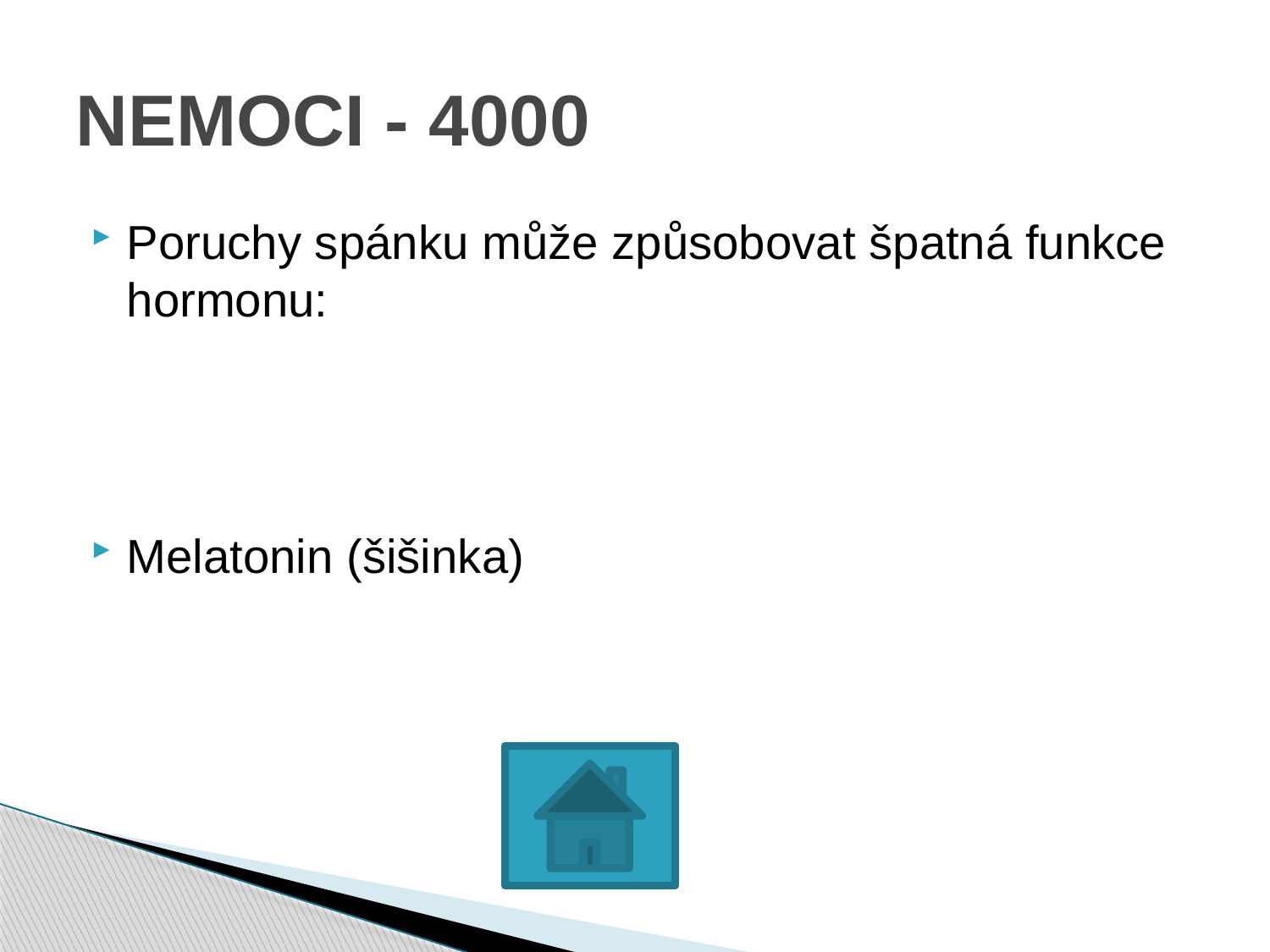

# NEMOCI - 4000
Poruchy spánku může způsobovat špatná funkce hormonu:

Melatonin (šišinka)